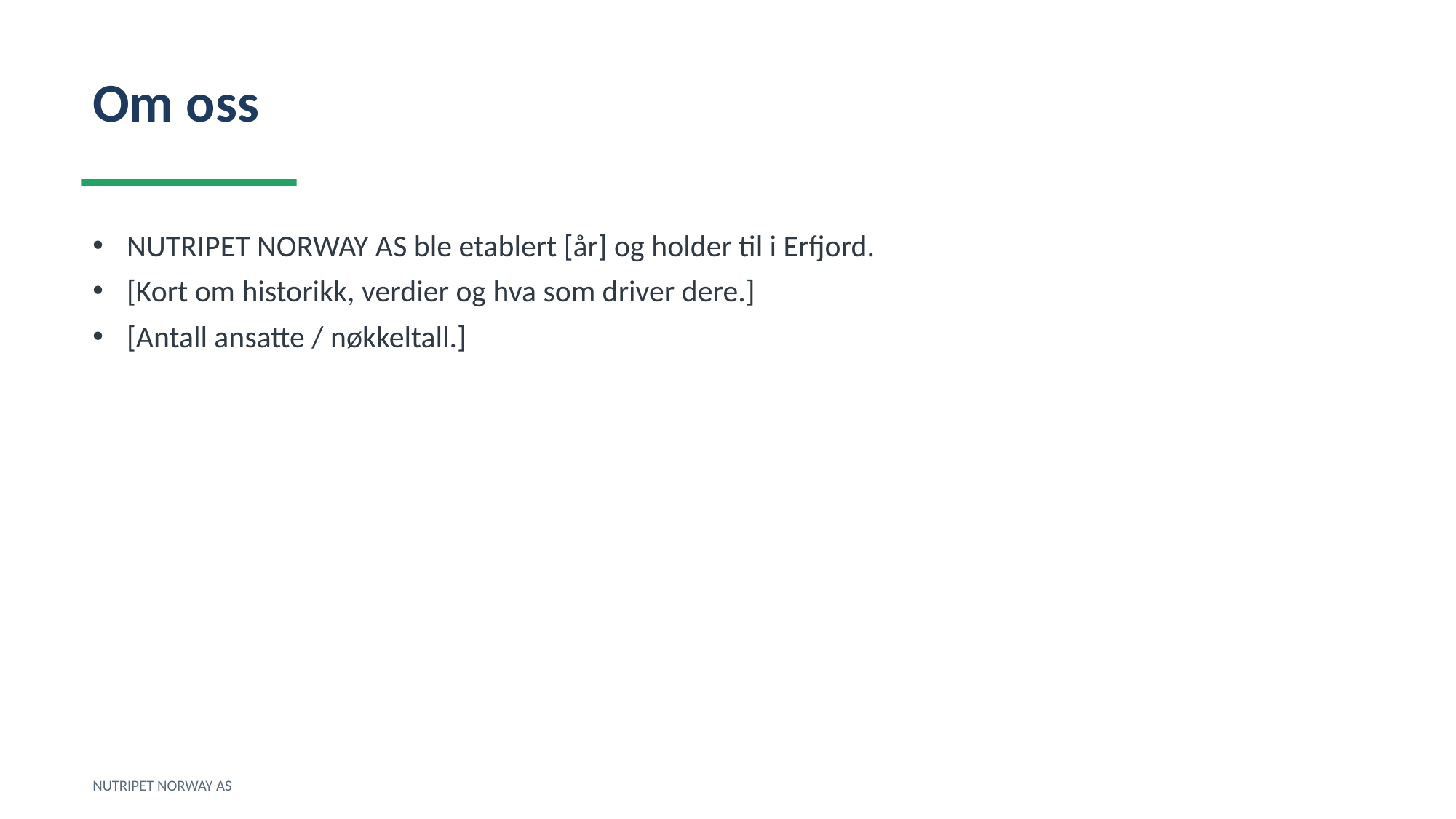

Om oss

NUTRIPET NORWAY AS ble etablert [år] og holder til i Erfjord.
[Kort om historikk, verdier og hva som driver dere.]
[Antall ansatte / nøkkeltall.]
NUTRIPET NORWAY AS